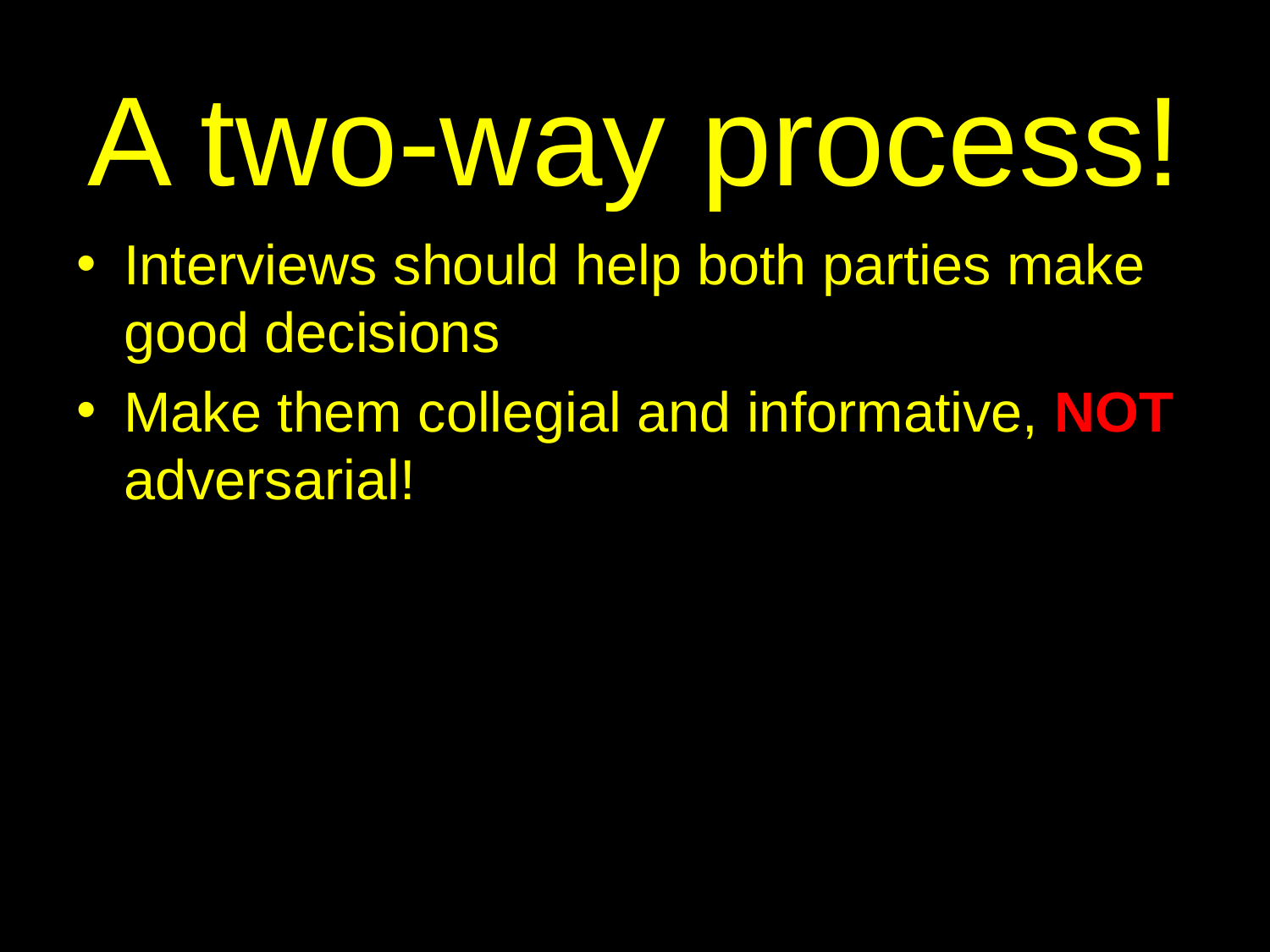

# A two-way process!
Interviews should help both parties make good decisions
Make them collegial and informative, NOT adversarial!